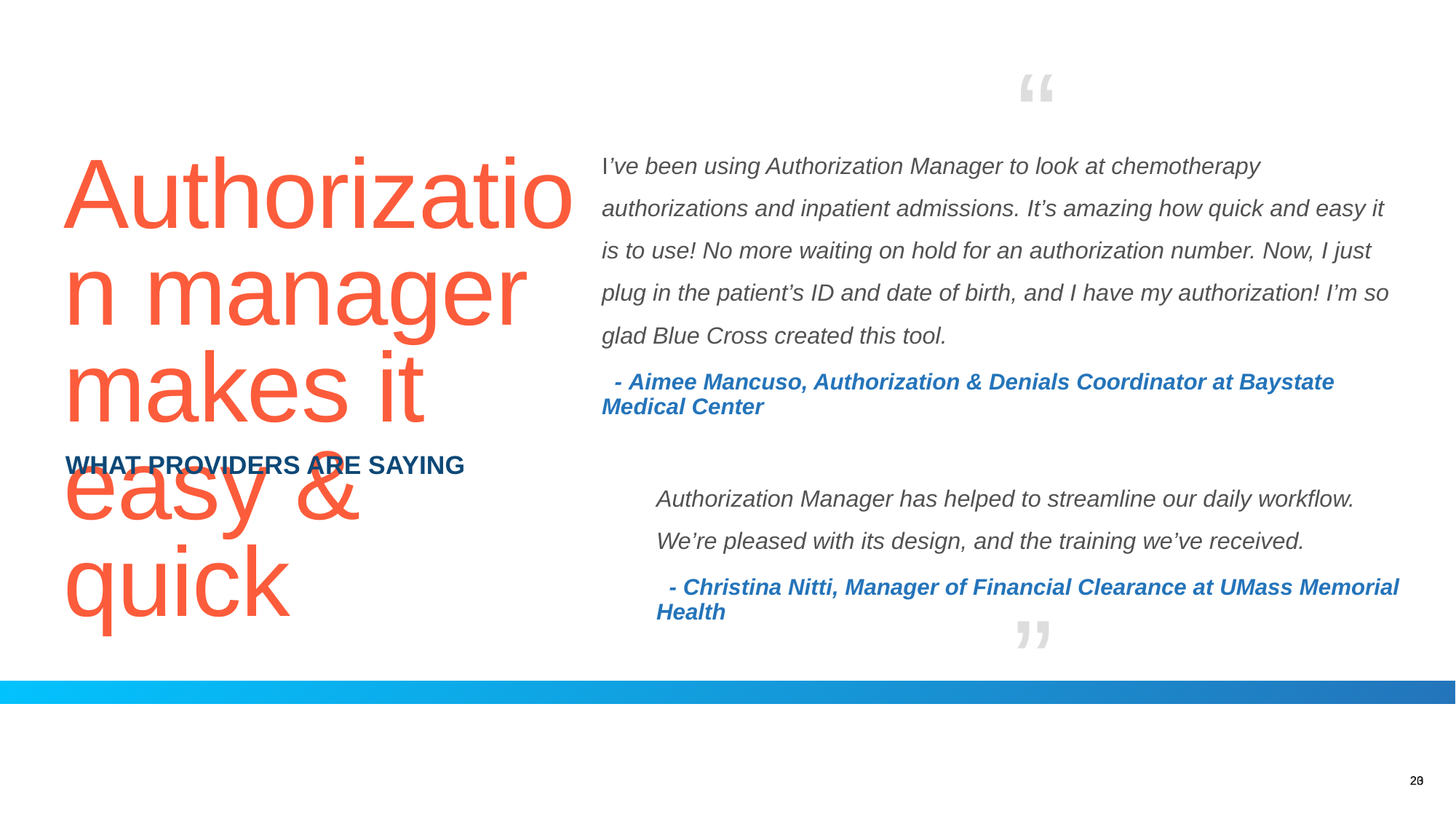

“

I’ve been using Authorization Manager to look at chemotherapy authorizations and inpatient admissions. It’s amazing how quick and easy it is to use! No more waiting on hold for an authorization number. Now, I just plug in the patient’s ID and date of birth, and I have my authorization! I’m so glad Blue Cross created this tool.

  - Aimee Mancuso, Authorization & Denials Coordinator at Baystate Medical Center

Authorization Manager has helped to streamline our daily workflow. We’re pleased with its design, and the training we’ve received.
  - Christina Nitti, Manager of Financial Clearance at UMass Memorial Health
”
Authorization manager makes it easy & quick
WHAT PROVIDERS ARE SAYING

20